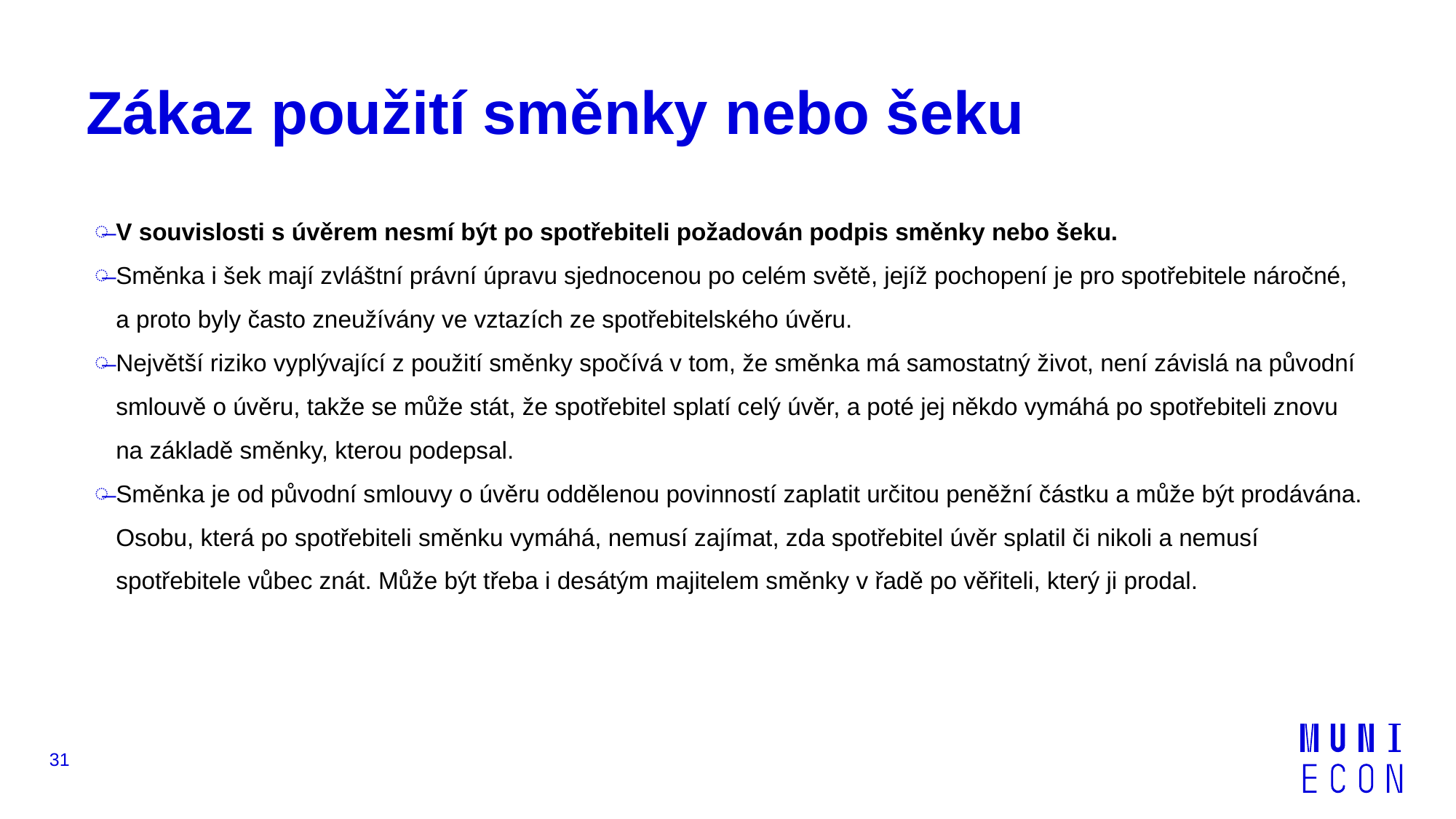

# Zákaz použití směnky nebo šeku
V souvislosti s úvěrem nesmí být po spotřebiteli požadován podpis směnky nebo šeku.
Směnka i šek mají zvláštní právní úpravu sjednocenou po celém světě, jejíž pochopení je pro spotřebitele náročné, a proto byly často zneužívány ve vztazích ze spotřebitelského úvěru.
Největší riziko vyplývající z použití směnky spočívá v tom, že směnka má samostatný život, není závislá na původní smlouvě o úvěru, takže se může stát, že spotřebitel splatí celý úvěr, a poté jej někdo vymáhá po spotřebiteli znovu na základě směnky, kterou podepsal.
Směnka je od původní smlouvy o úvěru oddělenou povinností zaplatit určitou peněžní částku a může být prodávána. Osobu, která po spotřebiteli směnku vymáhá, nemusí zajímat, zda spotřebitel úvěr splatil či nikoli a nemusí spotřebitele vůbec znát. Může být třeba i desátým majitelem směnky v řadě po věřiteli, který ji prodal.
31